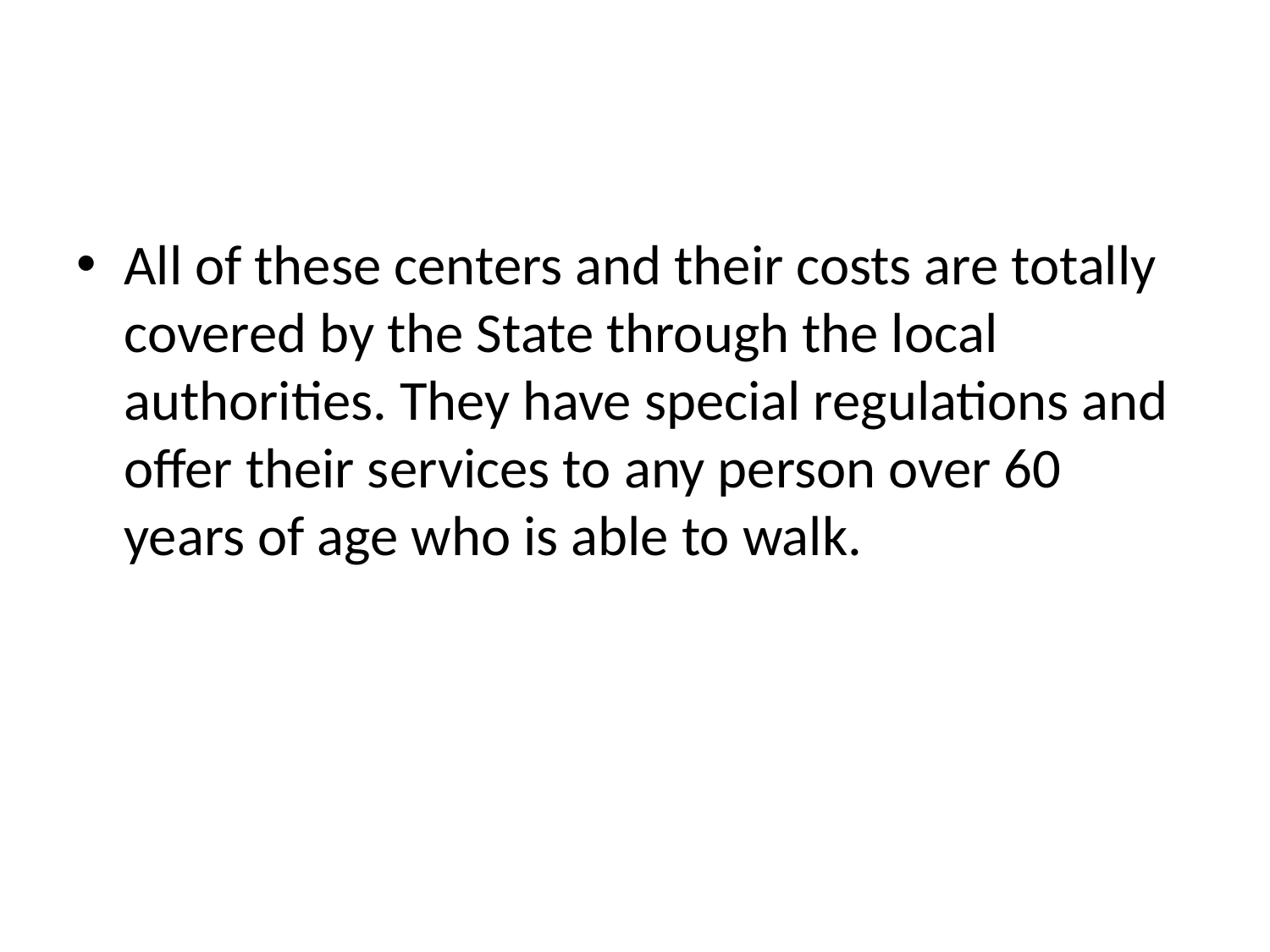

All of these centers and their costs are totally covered by the State through the local authorities. They have special regulations and offer their services to any person over 60 years of age who is able to walk.